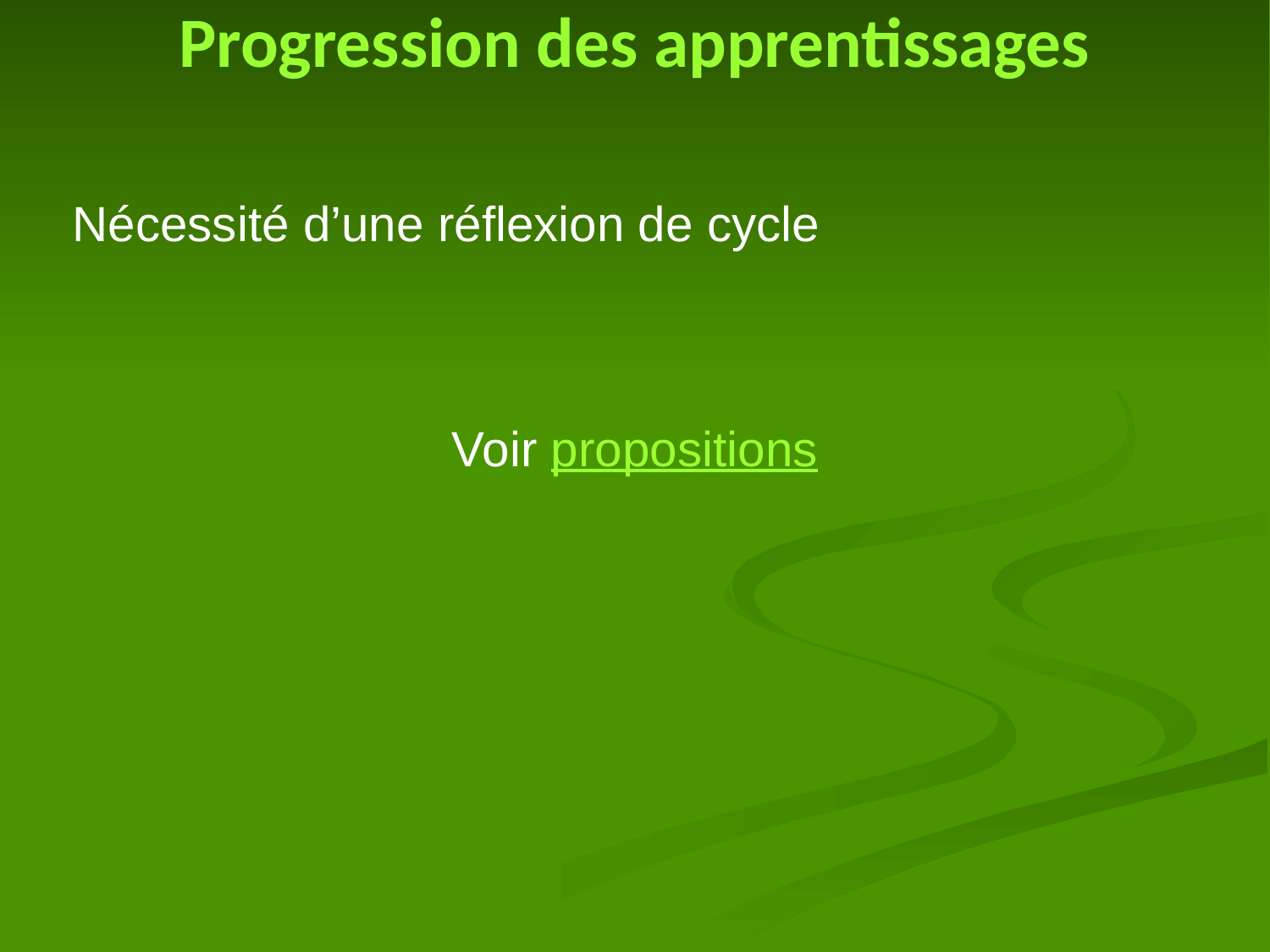

# Progression des apprentissages
Nécessité d’une réflexion de cycle
Voir propositions